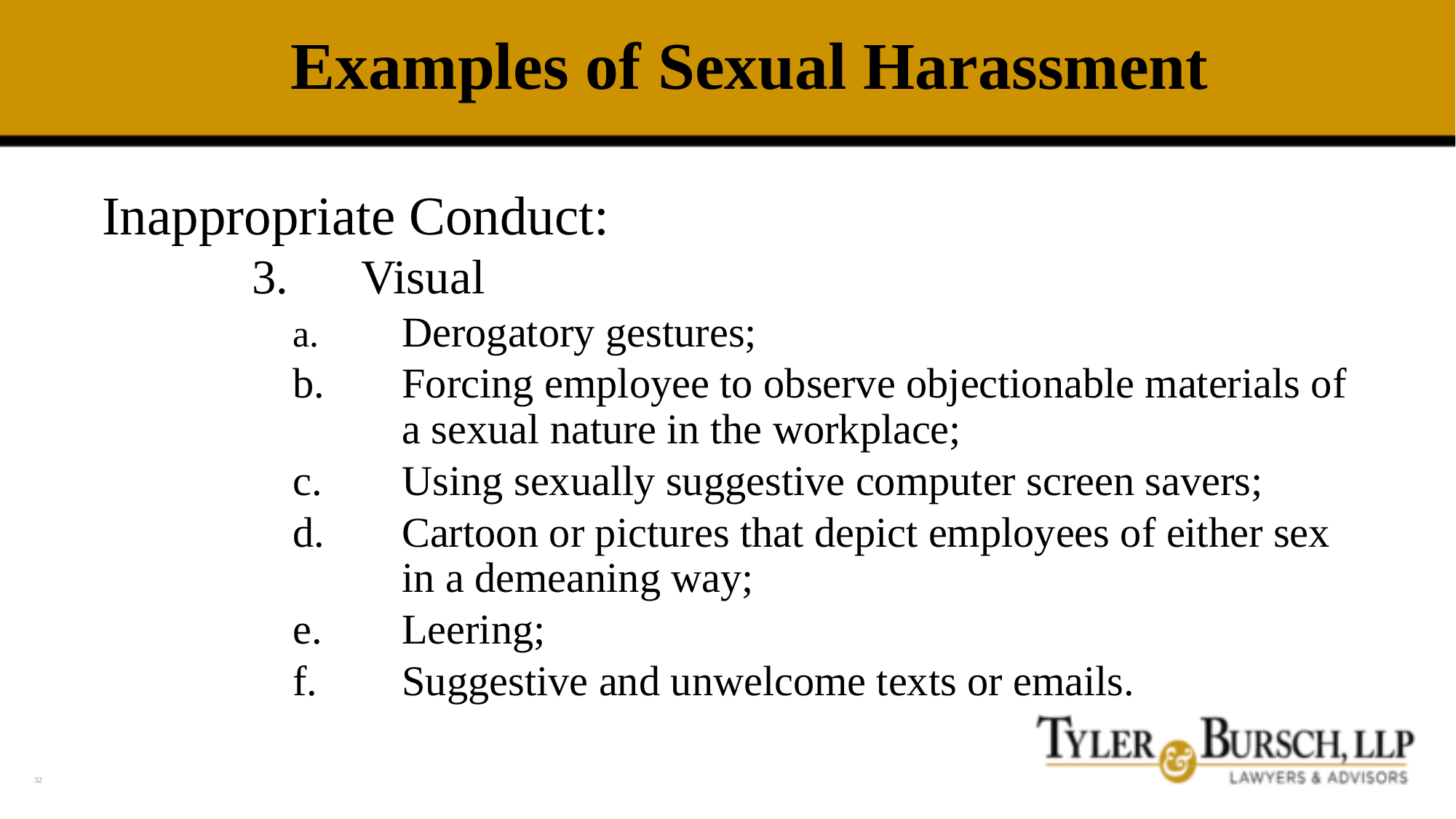

# Examples of Sexual Harassment
Inappropriate Conduct:
	3.	Visual
	a.	Derogatory gestures;
	b.	Forcing employee to observe objectionable materials of 			a sexual nature in the workplace;
	c.	Using sexually suggestive computer screen savers;
	d.	Cartoon or pictures that depict employees of either sex 			in a demeaning way;
	e.	Leering;
	f.	Suggestive and unwelcome texts or emails.
32